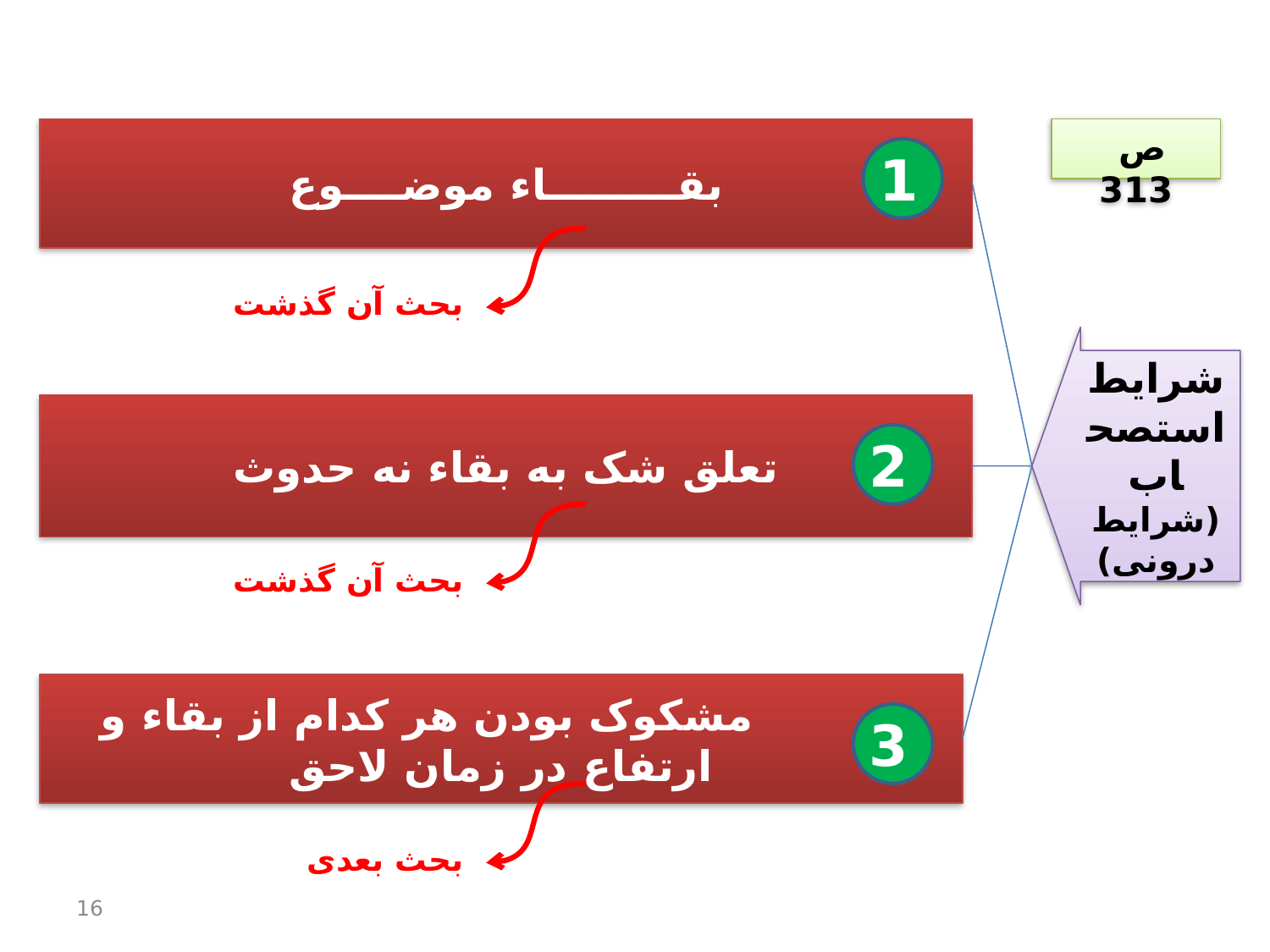

بقـــــــــاء موضــــوع
ص  313
1
بحث آن گذشت
شرایط استصحاب
(شرایط درونی)
تعلق شک به بقاء نه حدوث
2
بحث آن گذشت
          مشکوک بودن هر کدام از بقاء و ارتفاع در زمان لاحق
3
بحث بعدی
16